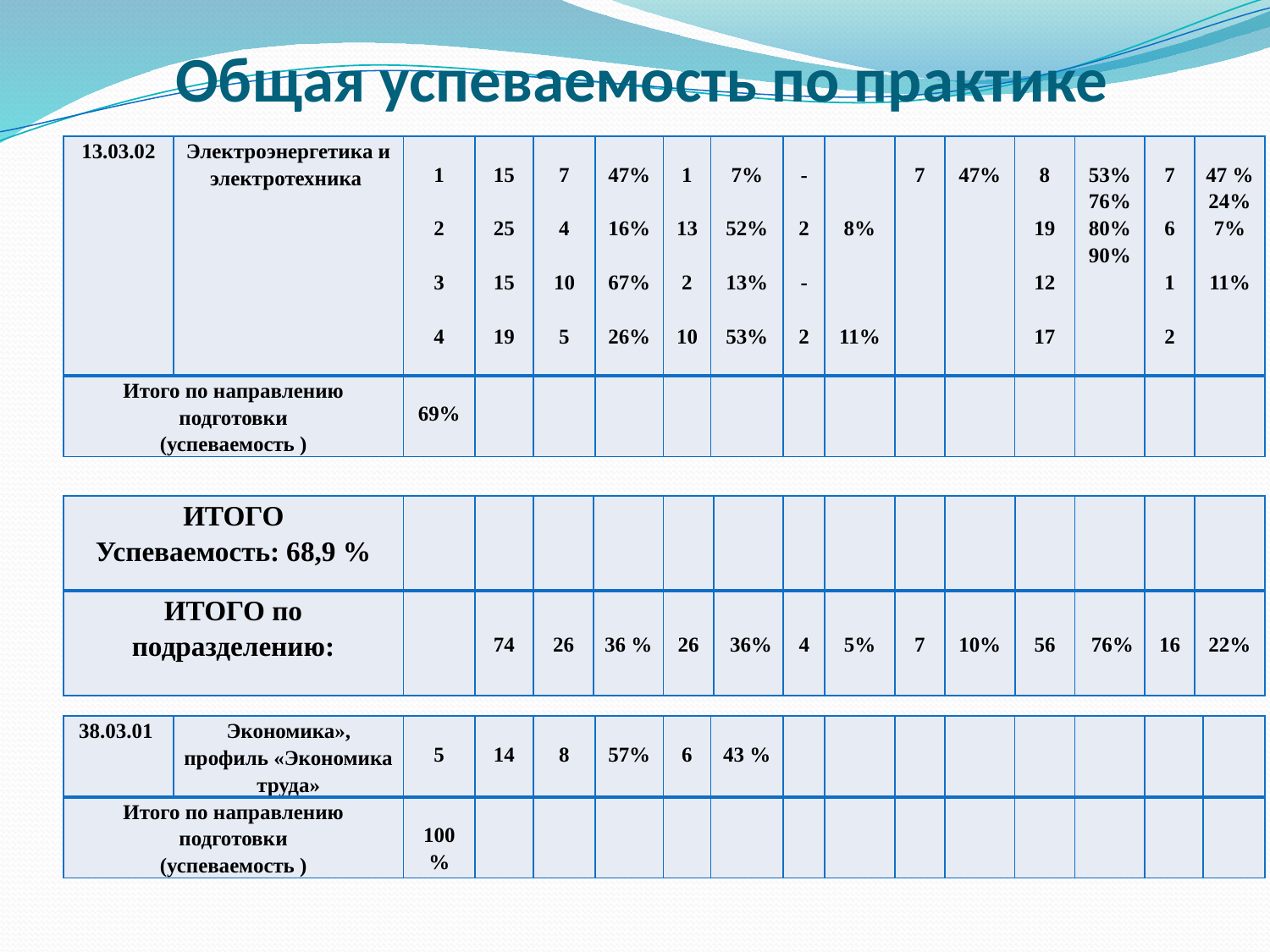

# Общая успеваемость по практике
| 13.03.02 | Электроэнергетика и электротехника | 1 2 3 4 | 15 25 15 19 | 7 4 10 5 | 47% 16% 67% 26% | 1 13 2 10 | 7% 52% 13% 53% | - 2 - 2 | 8% 11% | 7 | 47% | 8 19 12 17 | 53% 76% 80% 90% | 7 6 1 2 | 47 % 24% 7% 11% |
| --- | --- | --- | --- | --- | --- | --- | --- | --- | --- | --- | --- | --- | --- | --- | --- |
| Итого по направлению подготовки (успеваемость ) |  | 69% |  |  |  |  |  |  |  |  |  |  |  |  |  |
| ИТОГО Успеваемость: 68,9 % |  |  |  |  |  |  |  |  |  |  |  |  |  |  |
| --- | --- | --- | --- | --- | --- | --- | --- | --- | --- | --- | --- | --- | --- | --- |
| ИТОГО по подразделению: |  | 74 | 26 | 36 % | 26 | 36% | 4 | 5% | 7 | 10% | 56 | 76% | 16 | 22% |
| 38.03.01 | Экономика», профиль «Экономика труда» | 5 | 14 | 8 | 57% | 6 | 43 % |  |  |  |  |  |  |  |  |
| --- | --- | --- | --- | --- | --- | --- | --- | --- | --- | --- | --- | --- | --- | --- | --- |
| Итого по направлению подготовки (успеваемость ) |  | 100% |  |  |  |  |  |  |  |  |  |  |  |  |  |